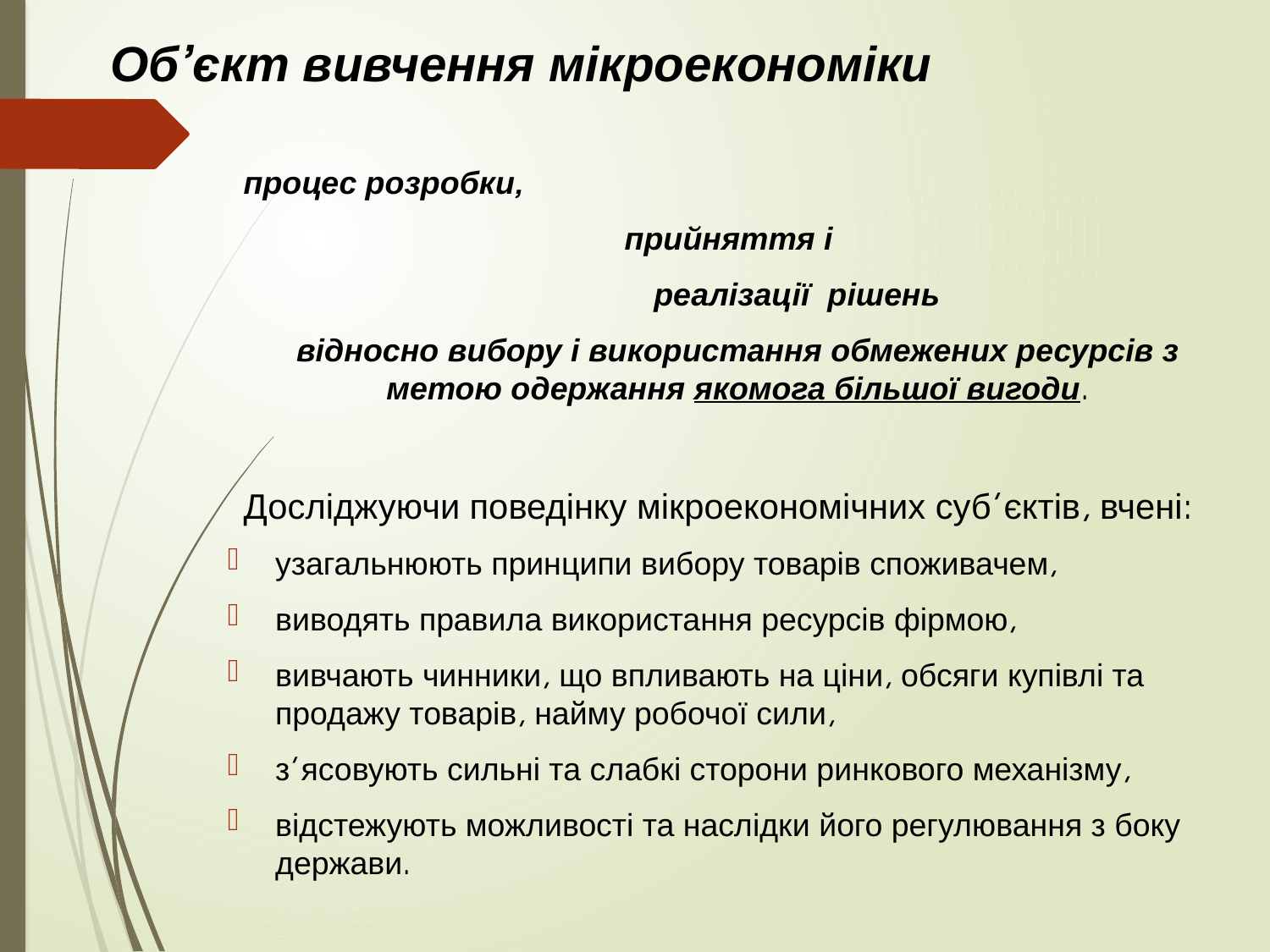

# Об’єкт вивчення мікроекономіки
процес розробки,
			прийняття і
	реалізації  рішень
відносно вибору і використання обмеже­них ресурсів з метою одержання якомога більшої вигоди.

Досліджуючи поведінку мікроекономічних суб’єктів, вчені:
узагальнюють принципи вибору товарів споживачем,
виводять правила використання ресурсів фірмою,
вивчають чинники, що впливають на ціни, обсяги купівлі та продажу товарів, найму робочої сили,
з’ясовують сильні та слабкі сторони ринкового механізму,
відстежують можливості та наслідки його регулювання з боку держави.